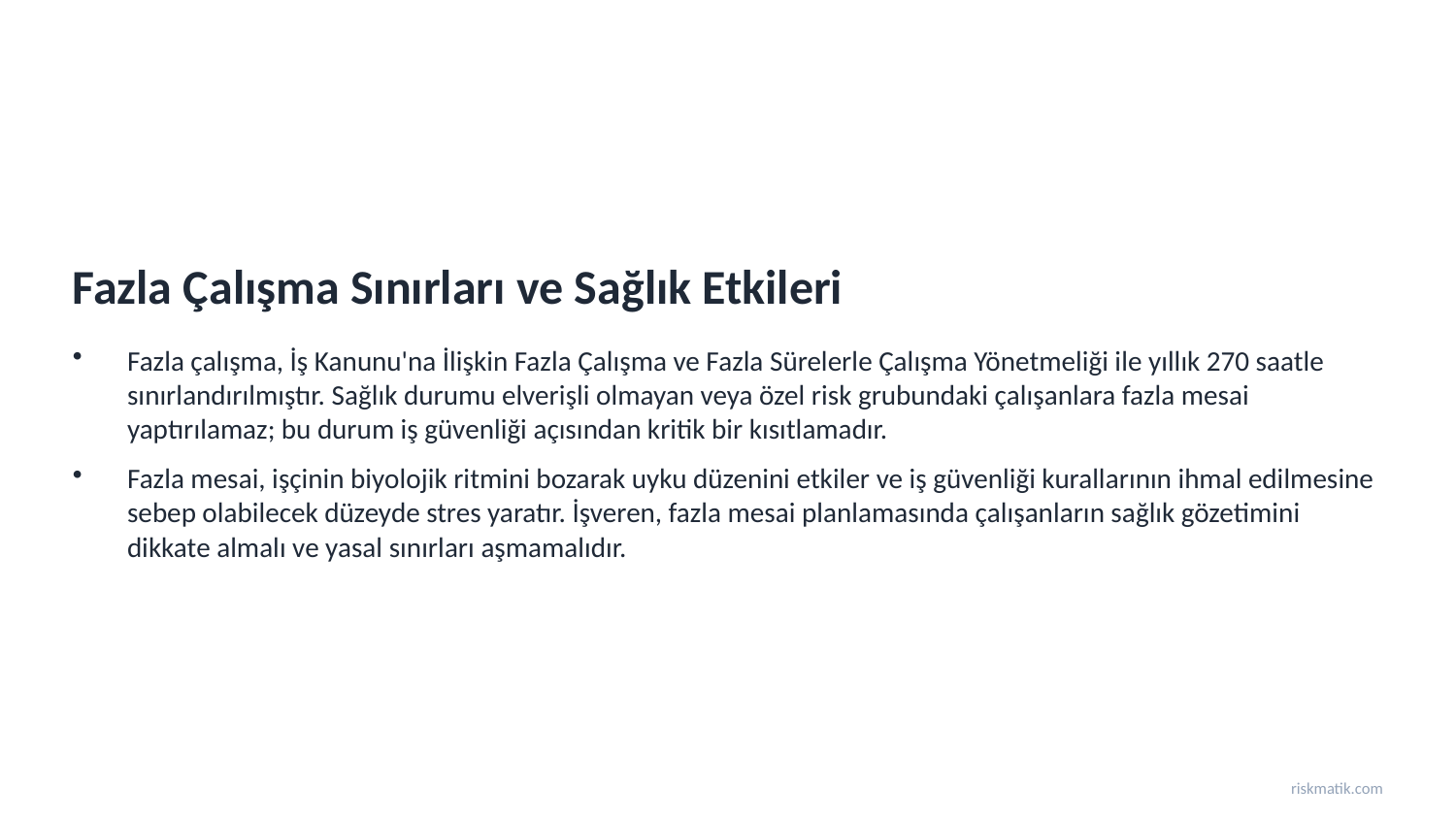

Fazla Çalışma Sınırları ve Sağlık Etkileri
Fazla çalışma, İş Kanunu'na İlişkin Fazla Çalışma ve Fazla Sürelerle Çalışma Yönetmeliği ile yıllık 270 saatle sınırlandırılmıştır. Sağlık durumu elverişli olmayan veya özel risk grubundaki çalışanlara fazla mesai yaptırılamaz; bu durum iş güvenliği açısından kritik bir kısıtlamadır.
Fazla mesai, işçinin biyolojik ritmini bozarak uyku düzenini etkiler ve iş güvenliği kurallarının ihmal edilmesine sebep olabilecek düzeyde stres yaratır. İşveren, fazla mesai planlamasında çalışanların sağlık gözetimini dikkate almalı ve yasal sınırları aşmamalıdır.
riskmatik.com